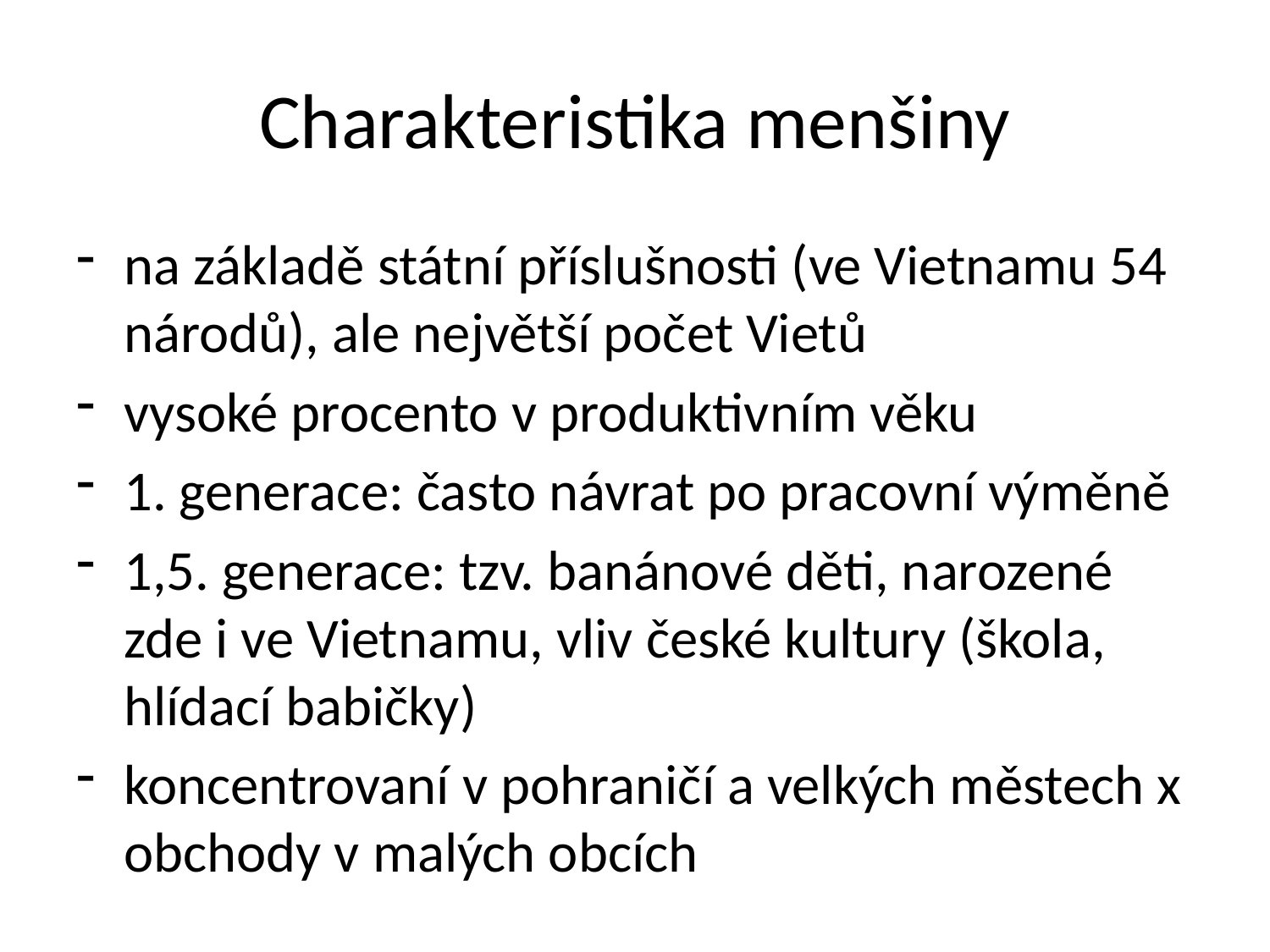

# Charakteristika menšiny
na základě státní příslušnosti (ve Vietnamu 54 národů), ale největší počet Vietů
vysoké procento v produktivním věku
1. generace: často návrat po pracovní výměně
1,5. generace: tzv. banánové děti, narozené zde i ve Vietnamu, vliv české kultury (škola, hlídací babičky)
koncentrovaní v pohraničí a velkých městech x obchody v malých obcích